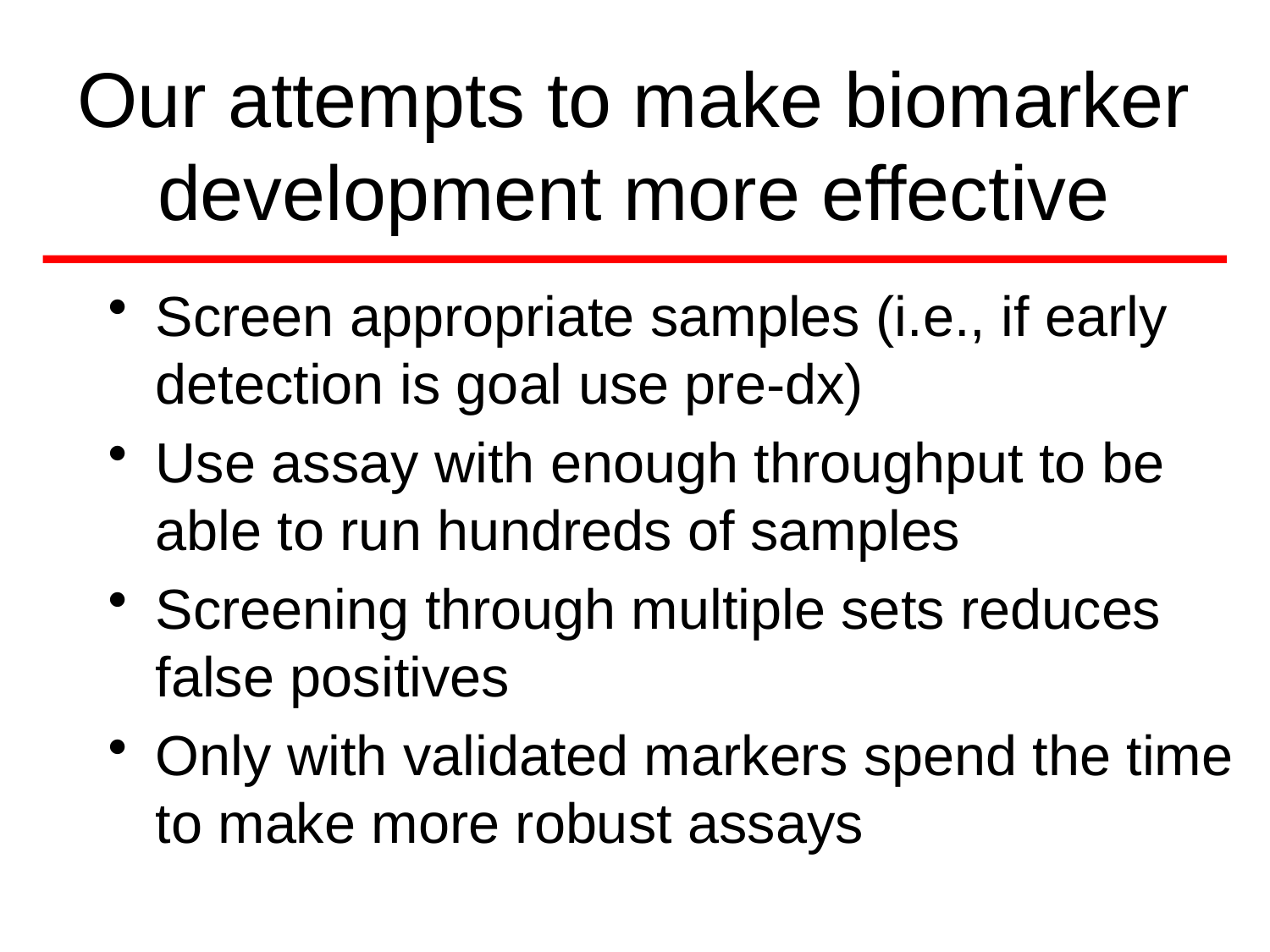

# Our attempts to make biomarker development more effective

Screen appropriate samples (i.e., if early detection is goal use pre-dx)
Use assay with enough throughput to be able to run hundreds of samples
Screening through multiple sets reduces false positives
Only with validated markers spend the time to make more robust assays